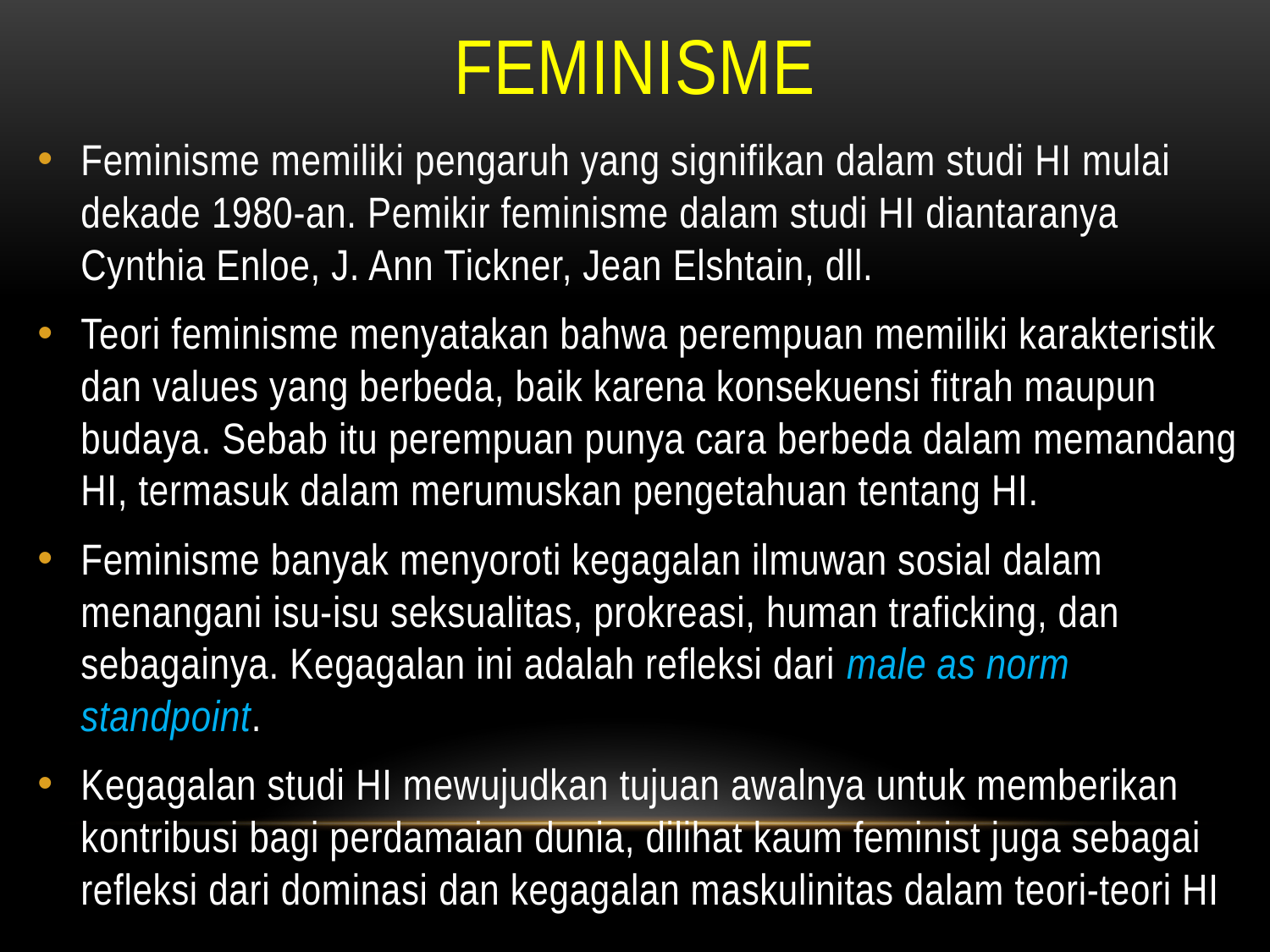

# FEMINISME
Feminisme memiliki pengaruh yang signifikan dalam studi HI mulai dekade 1980-an. Pemikir feminisme dalam studi HI diantaranya Cynthia Enloe, J. Ann Tickner, Jean Elshtain, dll.
Teori feminisme menyatakan bahwa perempuan memiliki karakteristik dan values yang berbeda, baik karena konsekuensi fitrah maupun budaya. Sebab itu perempuan punya cara berbeda dalam memandang HI, termasuk dalam merumuskan pengetahuan tentang HI.
Feminisme banyak menyoroti kegagalan ilmuwan sosial dalam menangani isu-isu seksualitas, prokreasi, human traficking, dan sebagainya. Kegagalan ini adalah refleksi dari male as norm standpoint.
Kegagalan studi HI mewujudkan tujuan awalnya untuk memberikan kontribusi bagi perdamaian dunia, dilihat kaum feminist juga sebagai  refleksi dari dominasi dan kegagalan maskulinitas dalam teori-teori HI